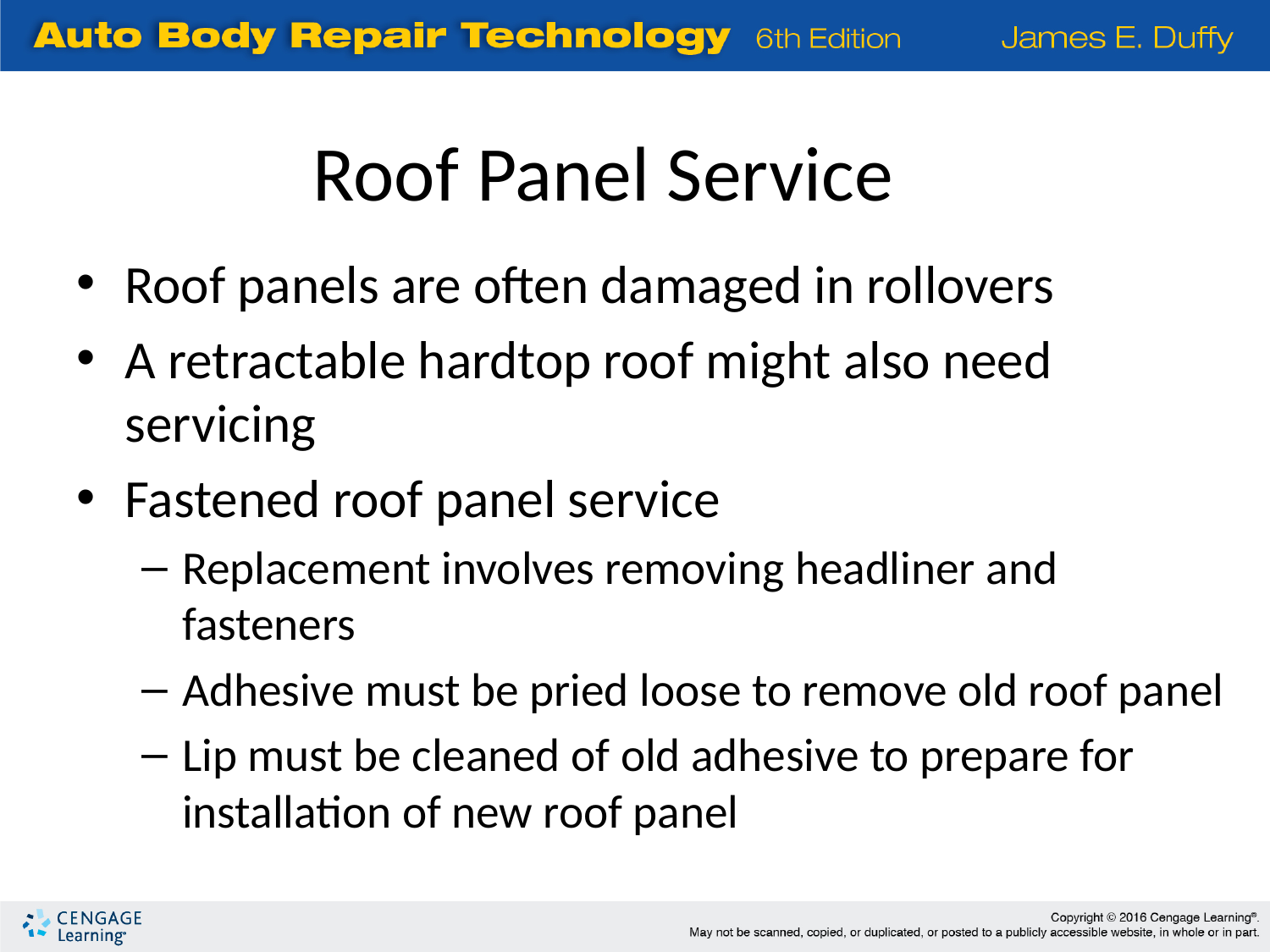

Roof Panel Service
Roof panels are often damaged in rollovers
A retractable hardtop roof might also need servicing
Fastened roof panel service
Replacement involves removing headliner and fasteners
Adhesive must be pried loose to remove old roof panel
Lip must be cleaned of old adhesive to prepare for installation of new roof panel